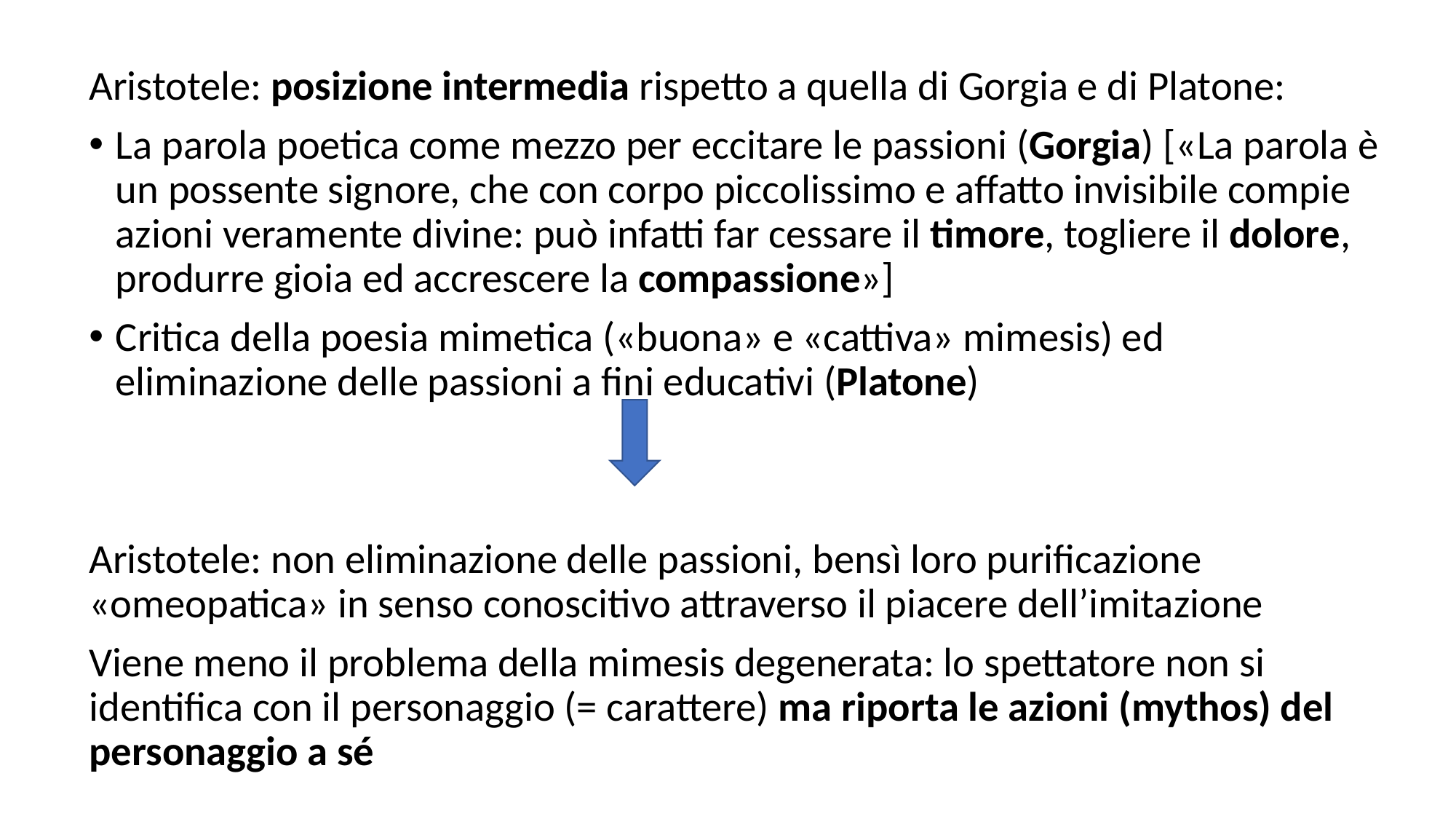

Aristotele: posizione intermedia rispetto a quella di Gorgia e di Platone:
La parola poetica come mezzo per eccitare le passioni (Gorgia) [«La parola è un possente signore, che con corpo piccolissimo e affatto invisibile compie azioni veramente divine: può infatti far cessare il timore, togliere il dolore, produrre gioia ed accrescere la compassione»]
Critica della poesia mimetica («buona» e «cattiva» mimesis) ed eliminazione delle passioni a fini educativi (Platone)

Aristotele: non eliminazione delle passioni, bensì loro purificazione «omeopatica» in senso conoscitivo attraverso il piacere dell’imitazione
Viene meno il problema della mimesis degenerata: lo spettatore non si identifica con il personaggio (= carattere) ma riporta le azioni (mythos) del personaggio a sé